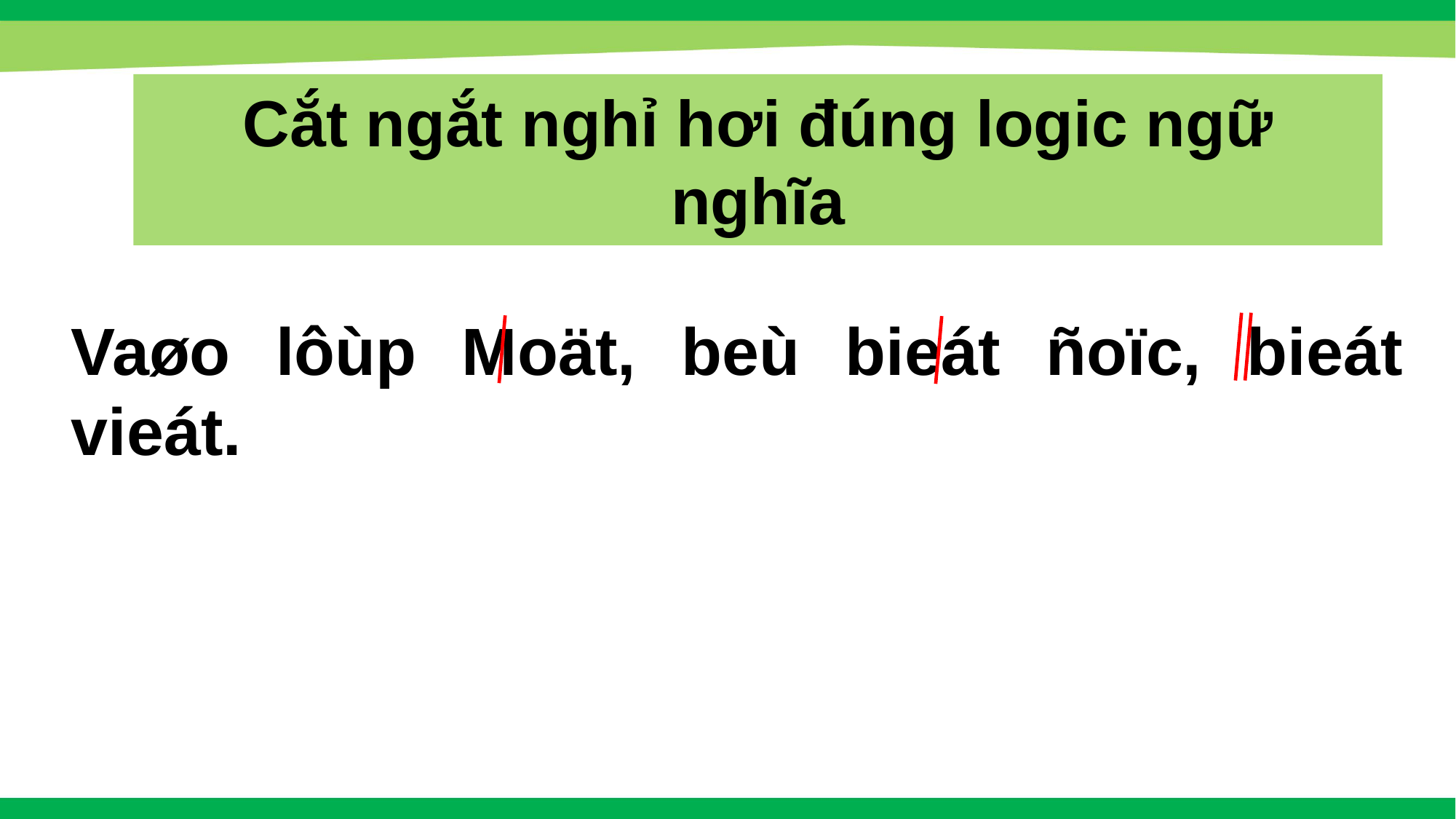

Cắt ngắt nghỉ hơi đúng logic ngữ nghĩa
Vaøo lôùp Moät, beù bieát ñoïc, bieát vieát.